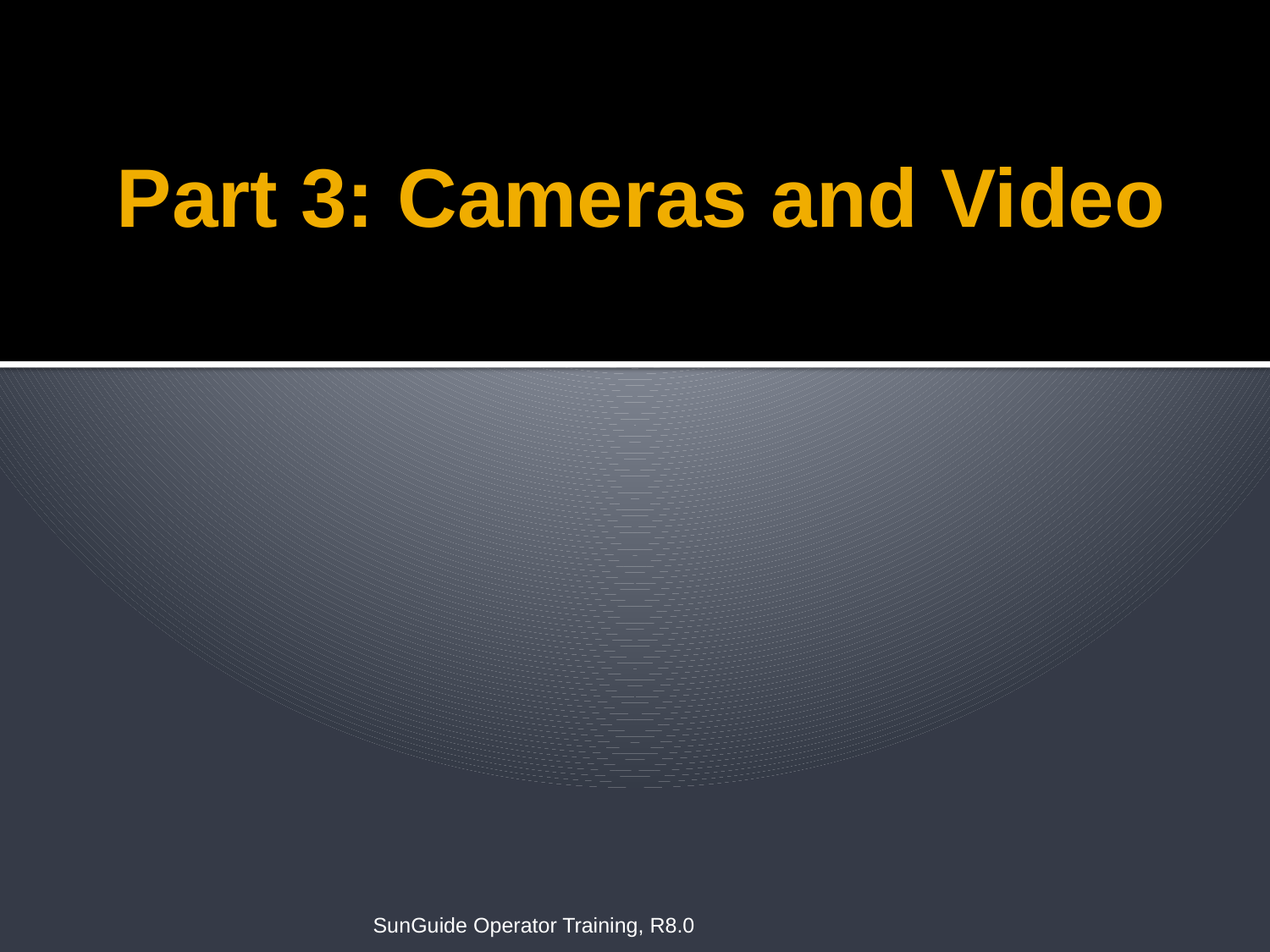

# Part 3: Cameras and Video

SunGuide Operator Training, R8.0